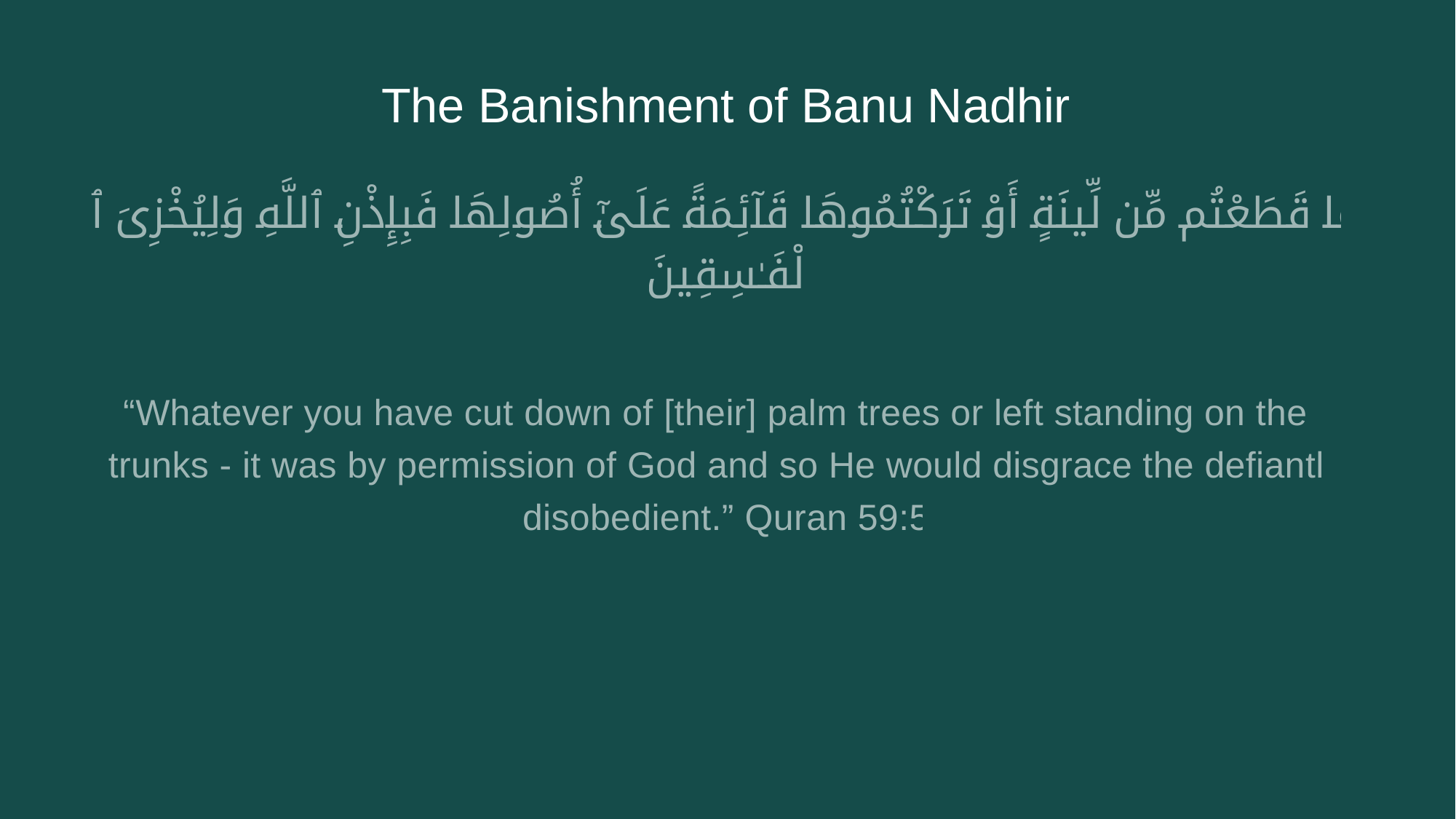

# The Banishment of Banu Nadhir
مَا قَطَعْتُم مِّن لِّينَةٍ أَوْ تَرَكْتُمُوهَا قَآئِمَةً عَلَىٰٓ أُصُولِهَا فَبِإِذْنِ ٱللَّهِ وَلِيُخْزِىَ ٱلْفَـٰسِقِينَ

“Whatever you have cut down of [their] palm trees or left standing on their trunks - it was by permission of God and so He would disgrace the defiantly disobedient.” Quran 59:5